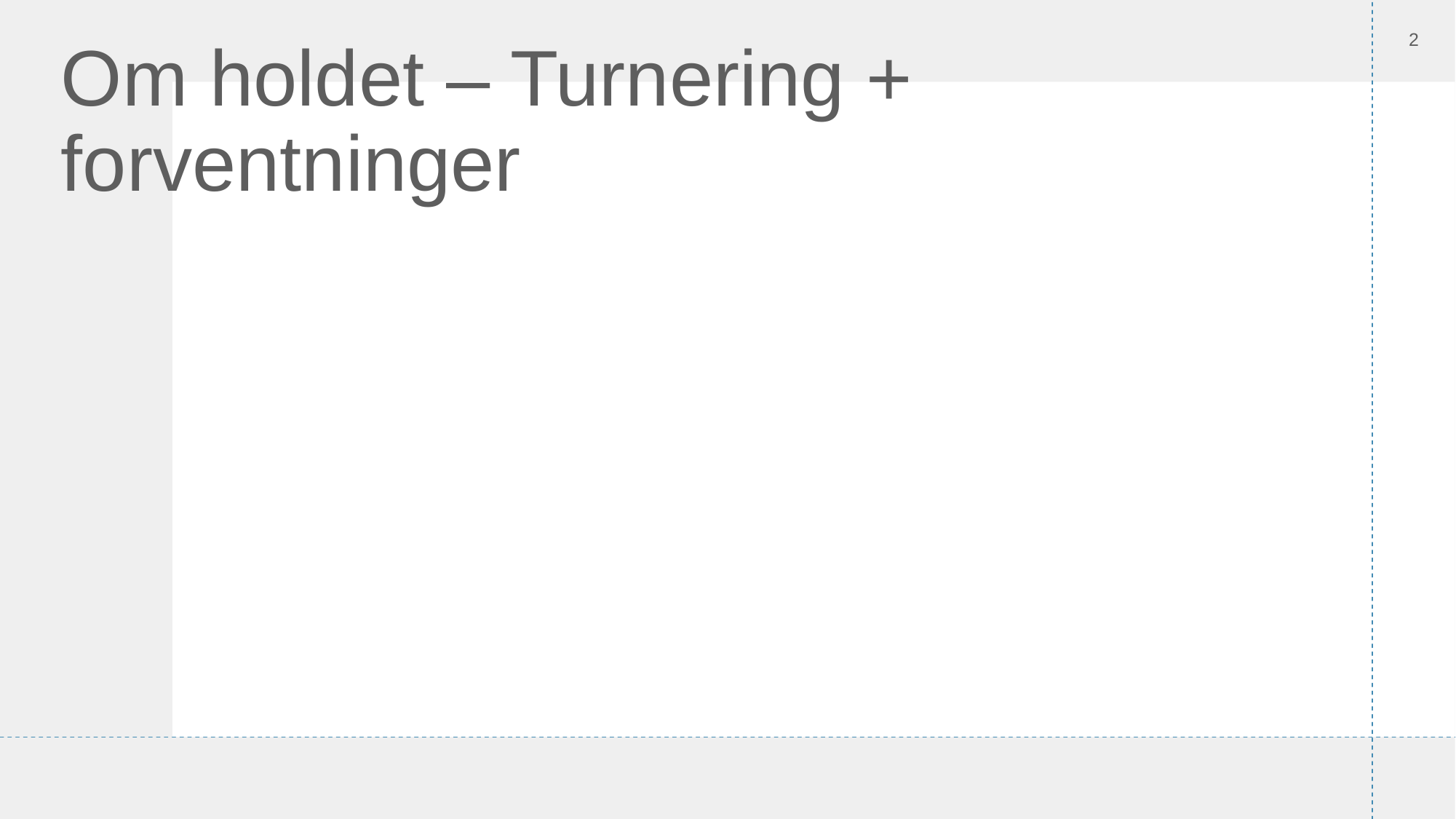

2
# Om holdet – Turnering + forventninger